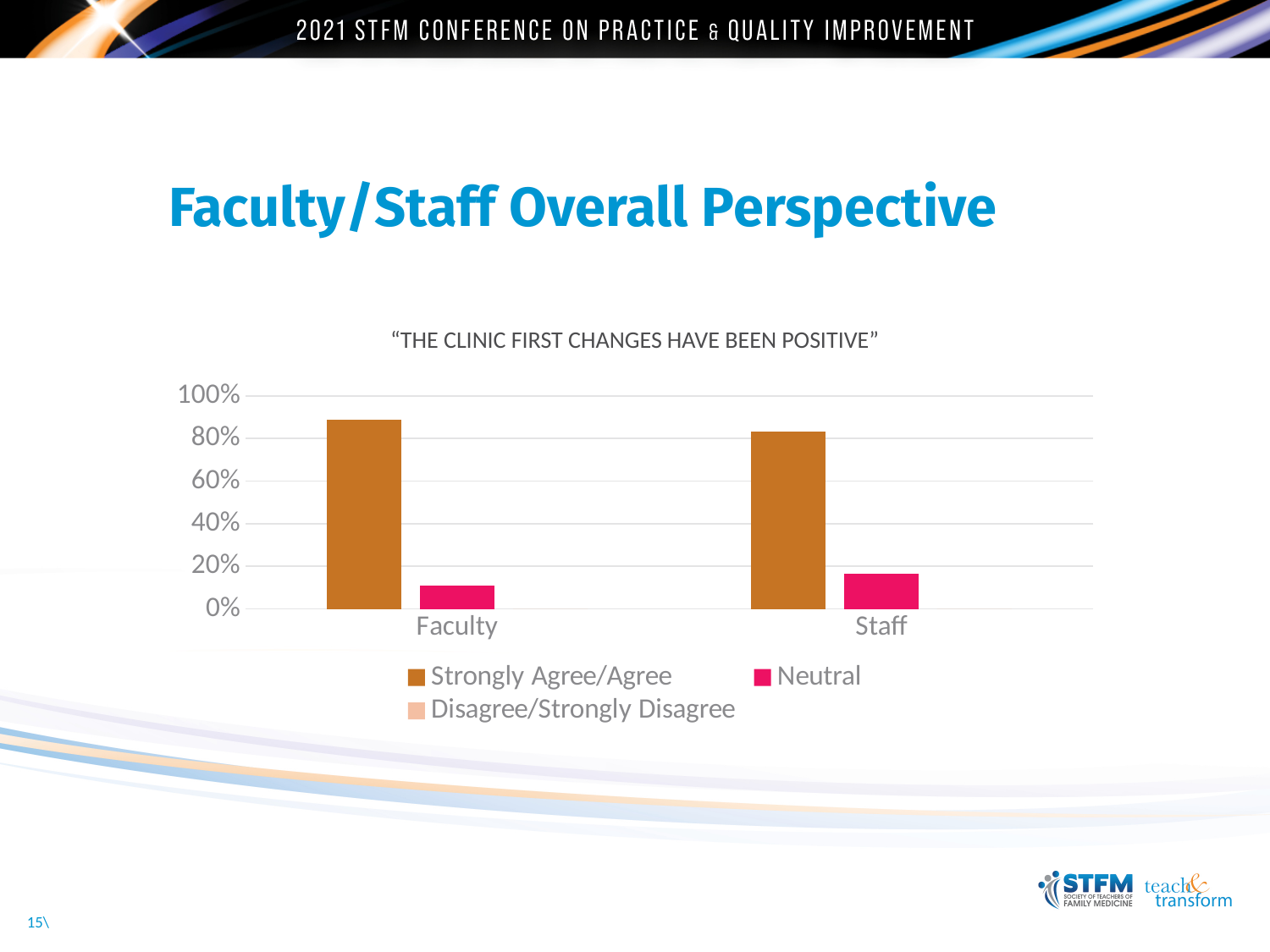

# Faculty/Staff Overall Perspective
“THE CLINIC FIRST CHANGES HAVE BEEN POSITIVE”

### Chart

| Category | Strongly Agree/Agree | Neutral | Disagree/Strongly Disagree |
|---|---|---|---|
| Faculty | 0.8889333333333334 | 0.11106666666666666 | 0.0 |
| Staff | 0.8334 | 0.1666 | 0.0 |